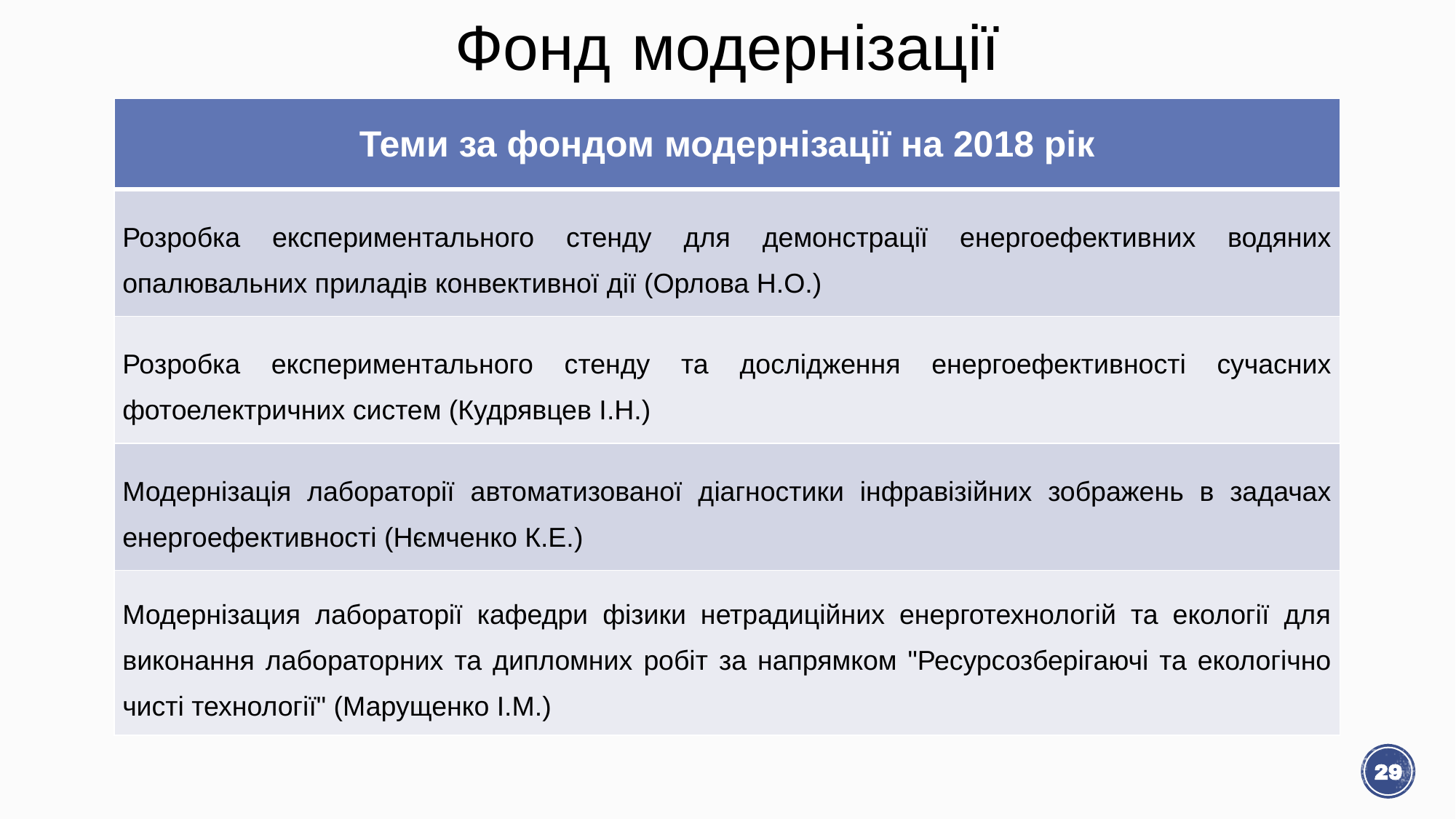

# Фонд модернізації
| Теми за фондом модернізації на 2018 рік |
| --- |
| Розробка експериментального стенду для демонстрації енергоефективних водяних опалювальних приладів конвективної дії (Орлова Н.О.) |
| Розробка експериментального стенду та дослідження енергоефективності сучасних фотоелектричних систем (Кудрявцев І.Н.) |
| Модернізація лабораторії автоматизованої діагностики інфравізійних зображень в задачах енергоефективності (Нємченко К.Е.) |
| Модернізация лабораторії кафедри фізики нетрадиційних енерготехнологій та екології для виконання лабораторних та дипломних робіт за напрямком "Ресурсозберігаючі та екологічно чисті технології" (Марущенко І.М.) |
29